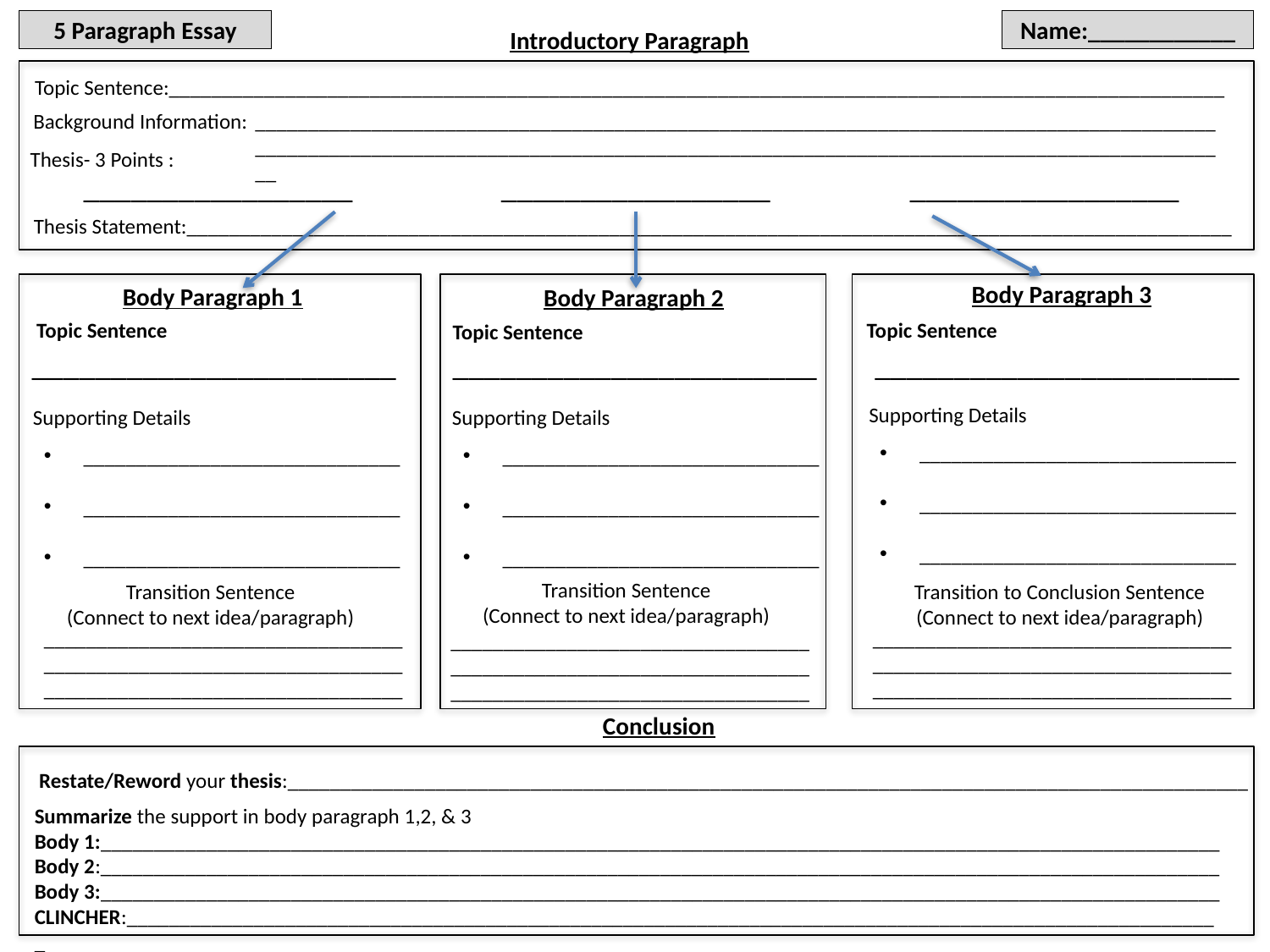

Name:____________
# 5 Paragraph Essay
Introductory Paragraph

Topic Sentence:____________________________________________________________________________________________________
Background Information:
________________________________________________________________________________________________________________________________________________________________________________________
Thesis- 3 Points :
_________________
_________________
_________________
Thesis Statement:___________________________________________________________________________________________________
Body Paragraph 3

Body Paragraph 1
Body Paragraph 2
Topic Sentence
Topic Sentence
Topic Sentence
_______________________
_______________________
_______________________
Supporting Details
______________________________

______________________________

______________________________
Supporting Details
______________________________

______________________________

______________________________
Supporting Details
______________________________

______________________________

______________________________
Transition Sentence
(Connect to next idea/paragraph)
Transition Sentence
(Connect to next idea/paragraph)
Transition to Conclusion Sentence
(Connect to next idea/paragraph)
______________________________________________________________________________________________________
______________________________________________________________________________________________________
______________________________________________________________________________________________________
Conclusion

Restate/Reword your thesis:___________________________________________________________________________________________
Summarize the support in body paragraph 1,2, & 3
Body 1:__________________________________________________________________________________________________________
Body 2:__________________________________________________________________________________________________________
Body 3:__________________________________________________________________________________________________________
CLINCHER:________________________________________________________________________________________________________